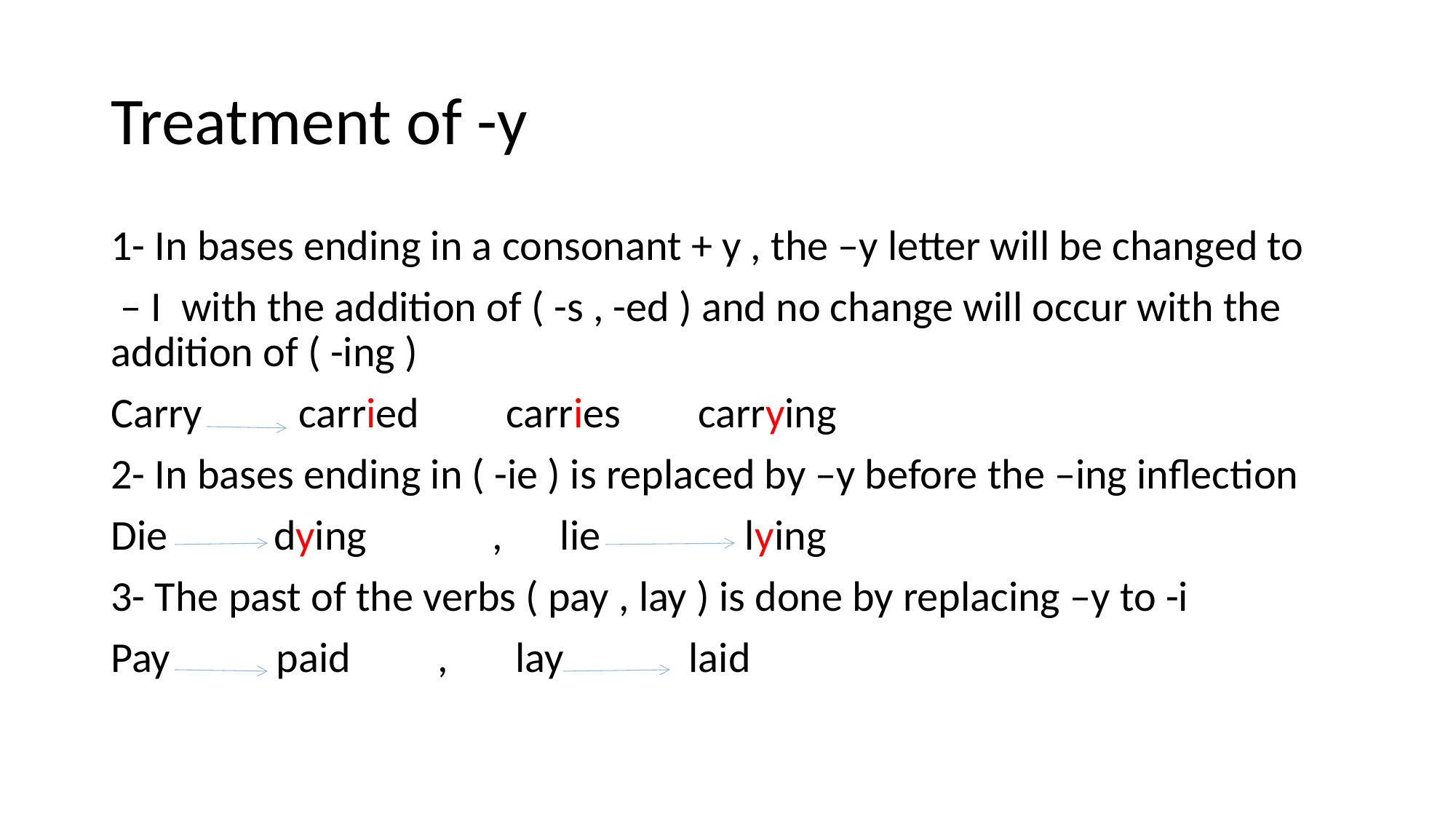

# Treatment of -y
1- In bases ending in a consonant + y , the –y letter will be changed to
 – I  with the addition of ( -s , -ed ) and no change will occur with the addition of ( -ing )
Carry          carried         carries        carrying
2- In bases ending in ( -ie ) is replaced by –y before the –ing inflection
Die           dying             ,      lie               lying
3- The past of the verbs ( pay , lay ) is done by replacing –y to -i
Pay           paid         ,       lay             laid